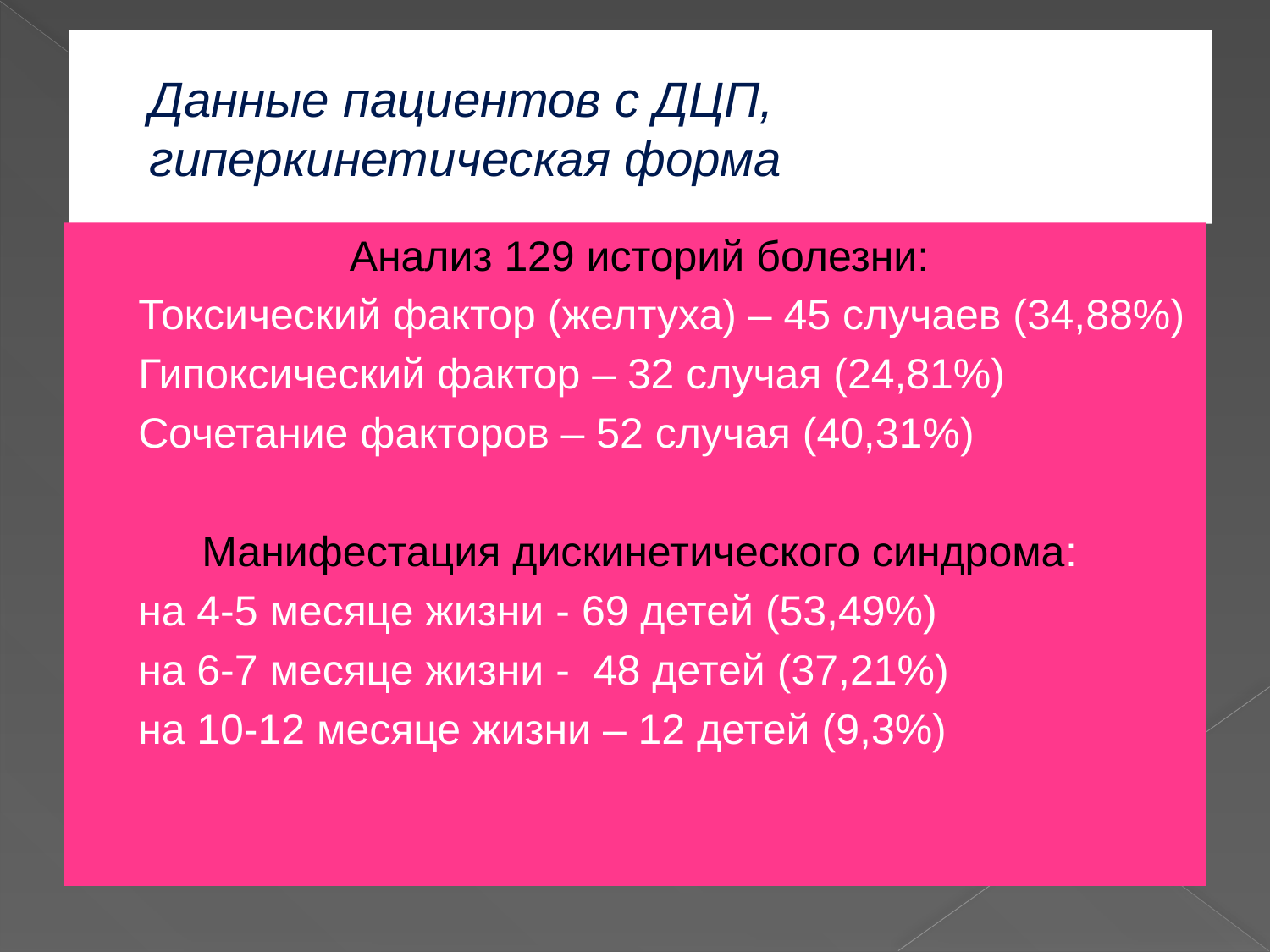

# Данные пациентов с ДЦП, гиперкинетическая форма
Анализ 129 историй болезни:
Токсический фактор (желтуха) – 45 случаев (34,88%)
Гипоксический фактор – 32 случая (24,81%)
Сочетание факторов – 52 случая (40,31%)

Манифестация дискинетического синдрома:
на 4-5 месяце жизни - 69 детей (53,49%)
на 6-7 месяце жизни -  48 детей (37,21%)
на 10-12 месяце жизни – 12 детей (9,3%)